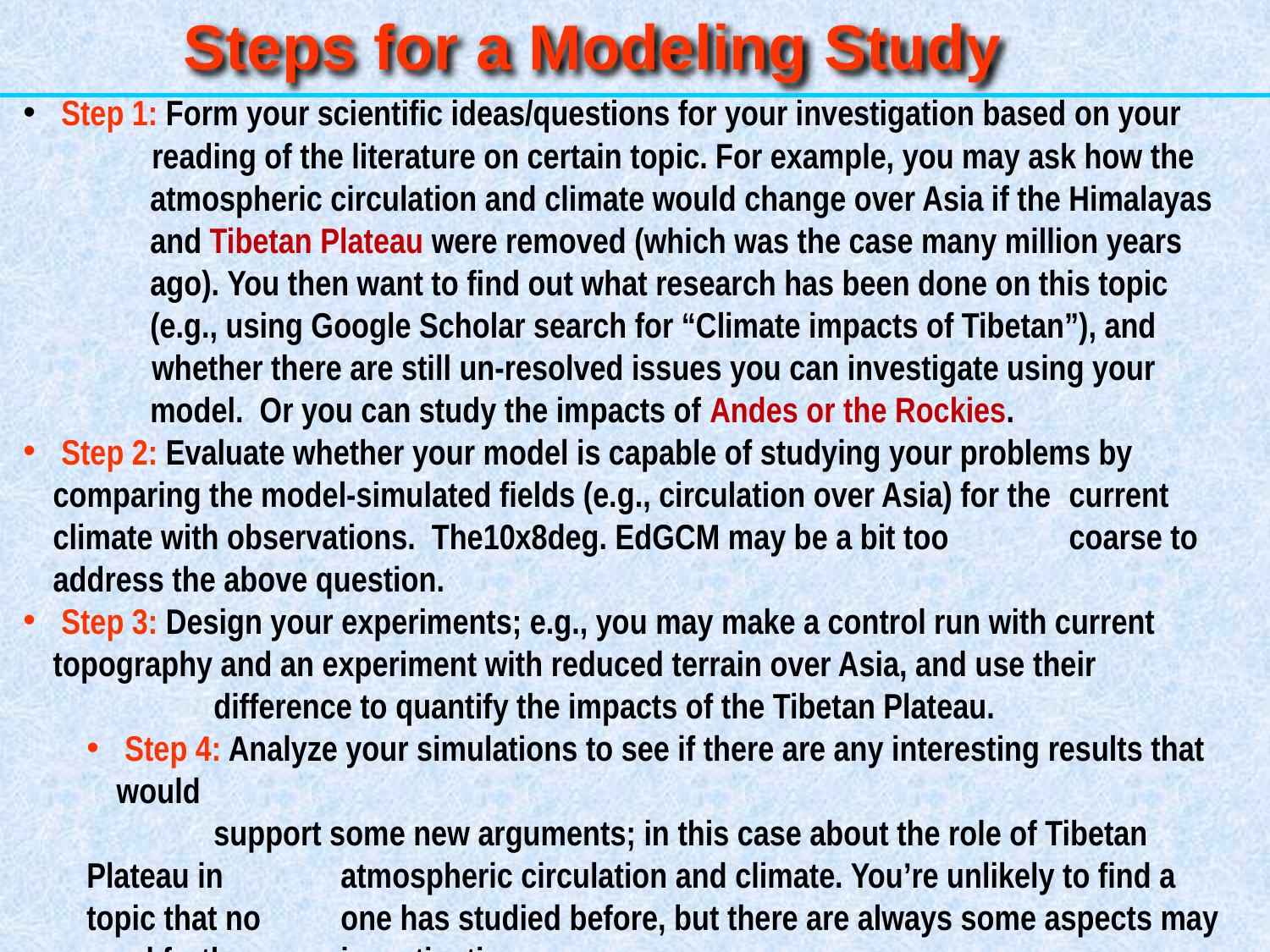

Steps for a Modeling Study
 Step 1: Form your scientific ideas/questions for your investigation based on your
                reading of the literature on certain topic. For example, you may ask how the 	atmospheric circulation and climate would change over Asia if the Himalayas 	and Tibetan Plateau were removed (which was the case many million years 	ago). You then want to find out what research has been done on this topic 	(e.g., using Google Scholar search for “Climate impacts of Tibetan”), and
                whether there are still un-resolved issues you can investigate using your 		model.  Or you can study the impacts of Andes or the Rockies.
 Step 2: Evaluate whether your model is capable of studying your problems by 	comparing the model-simulated fields (e.g., circulation over Asia) for the 	current climate with observations.  The10x8deg. EdGCM may be a bit too 	coarse to address the above question.
 Step 3: Design your experiments; e.g., you may make a control run with current 	topography and an experiment with reduced terrain over Asia, and use their
	difference to quantify the impacts of the Tibetan Plateau.
 Step 4: Analyze your simulations to see if there are any interesting results that would
	support some new arguments; in this case about the role of Tibetan Plateau in 	atmospheric circulation and climate. You’re unlikely to find a topic that no 	one has studied before, but there are always some aspects may need further 	investigations.